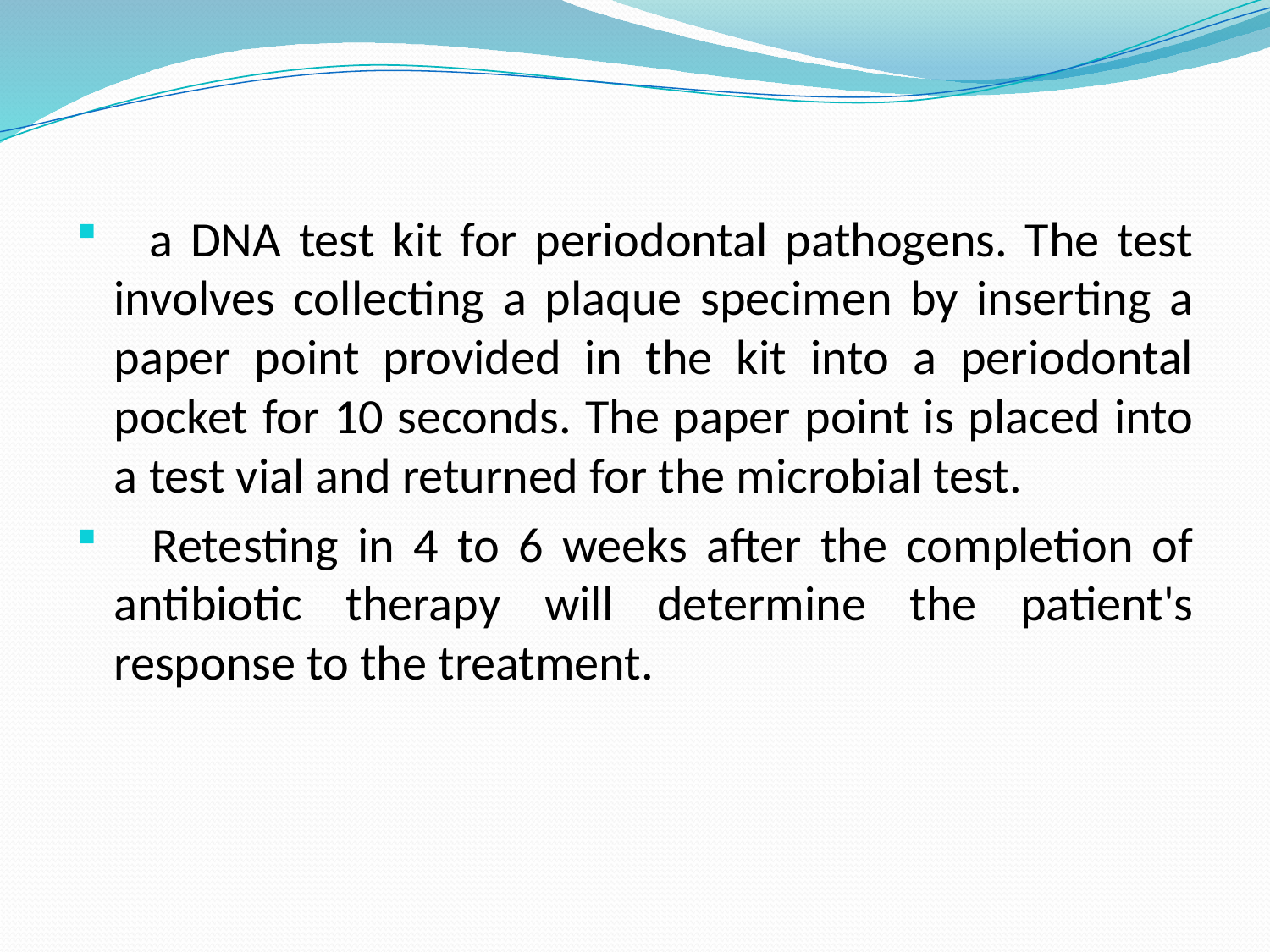

a DNA test kit for periodontal pathogens. The test involves collecting a plaque specimen by inserting a paper point provided in the kit into a periodontal pocket for 10 seconds. The paper point is placed into a test vial and returned for the microbial test.
  Retesting in 4 to 6 weeks after the completion of antibiotic therapy will determine the patient's response to the treatment.